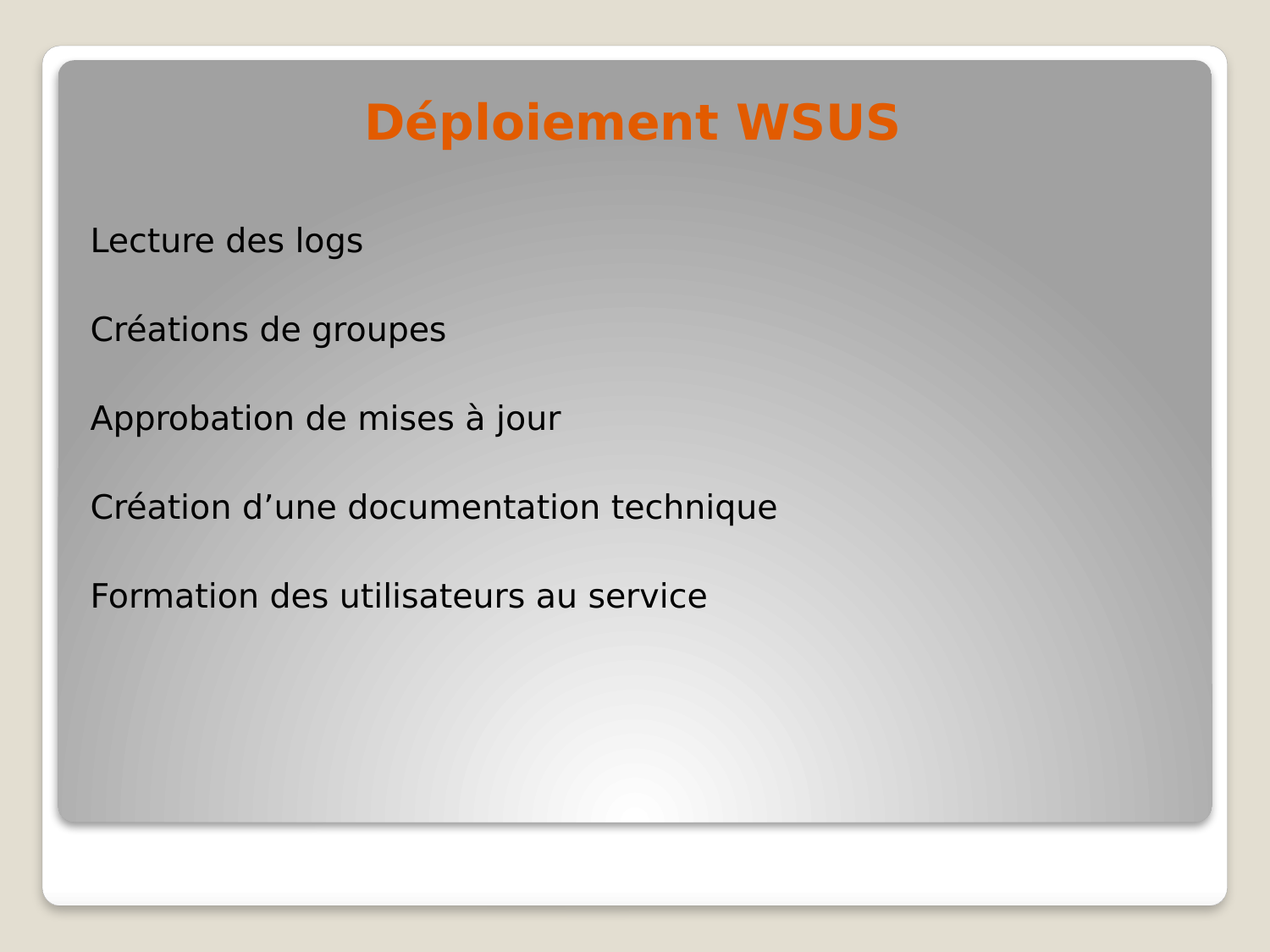

# Déploiement WSUS
Lecture des logs

Créations de groupes

Approbation de mises à jour

Création d’une documentation technique

Formation des utilisateurs au service